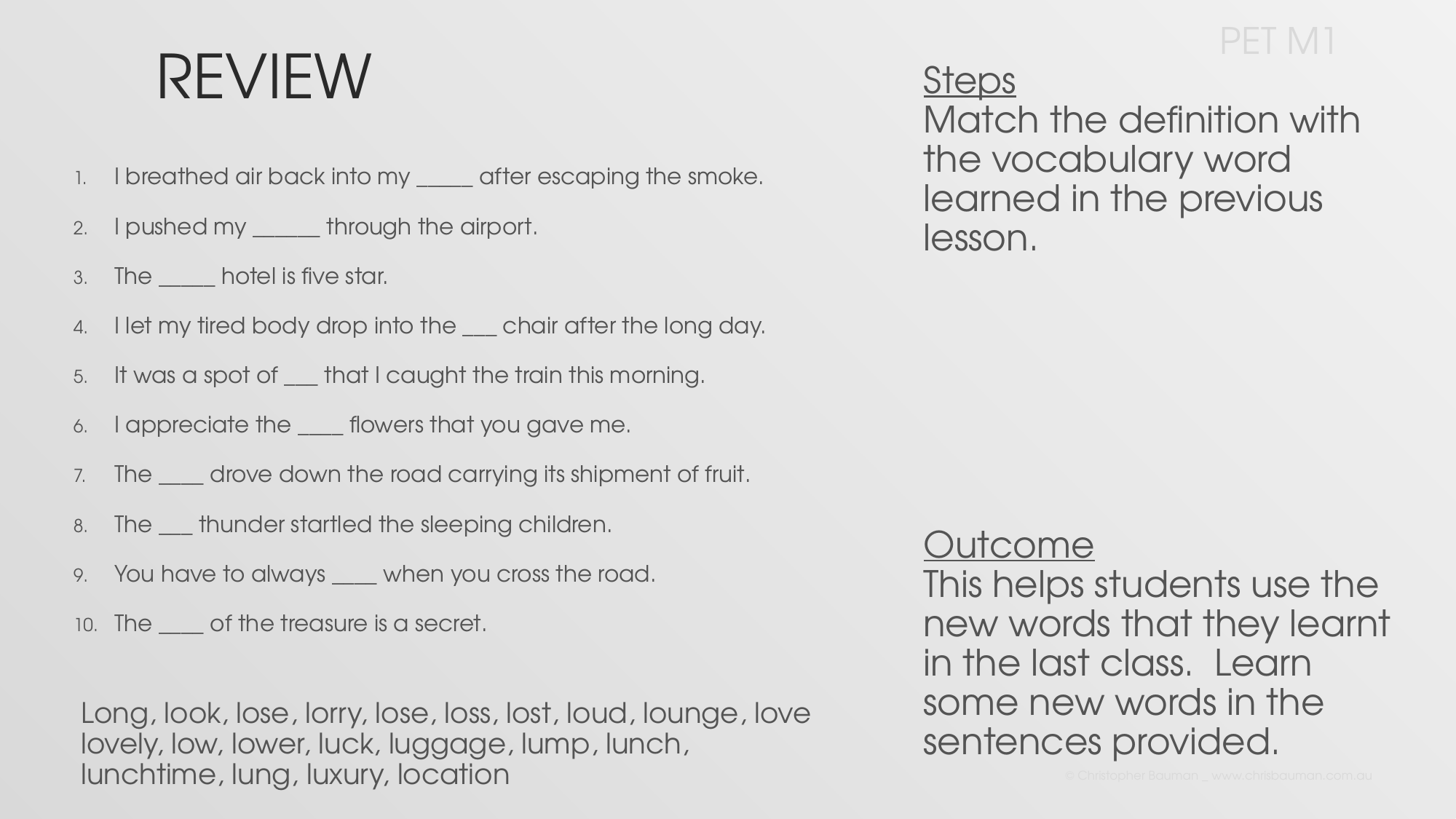

PET M1
# Review
Steps
Match the definition with the vocabulary word learned in the previous lesson.

I breathed air back into my _____ after escaping the smoke.
I pushed my ______ through the airport.
The _____ hotel is five star.
I let my tired body drop into the ___ chair after the long day.
It was a spot of ___ that I caught the train this morning.
I appreciate the ____ flowers that you gave me.
The ____ drove down the road carrying its shipment of fruit.
The ___ thunder startled the sleeping children.
You have to always ____ when you cross the road.
The ____ of the treasure is a secret.

Outcome
This helps students use the new words that they learnt in the last class.  Learn some new words in the sentences provided.

Long, look, lose, lorry, lose, loss, lost, loud, lounge, love lovely, low, lower, luck, luggage, lump, lunch,  lunchtime, lung, luxury, location
© Christopher Bauman _ www.chrisbauman.com.au